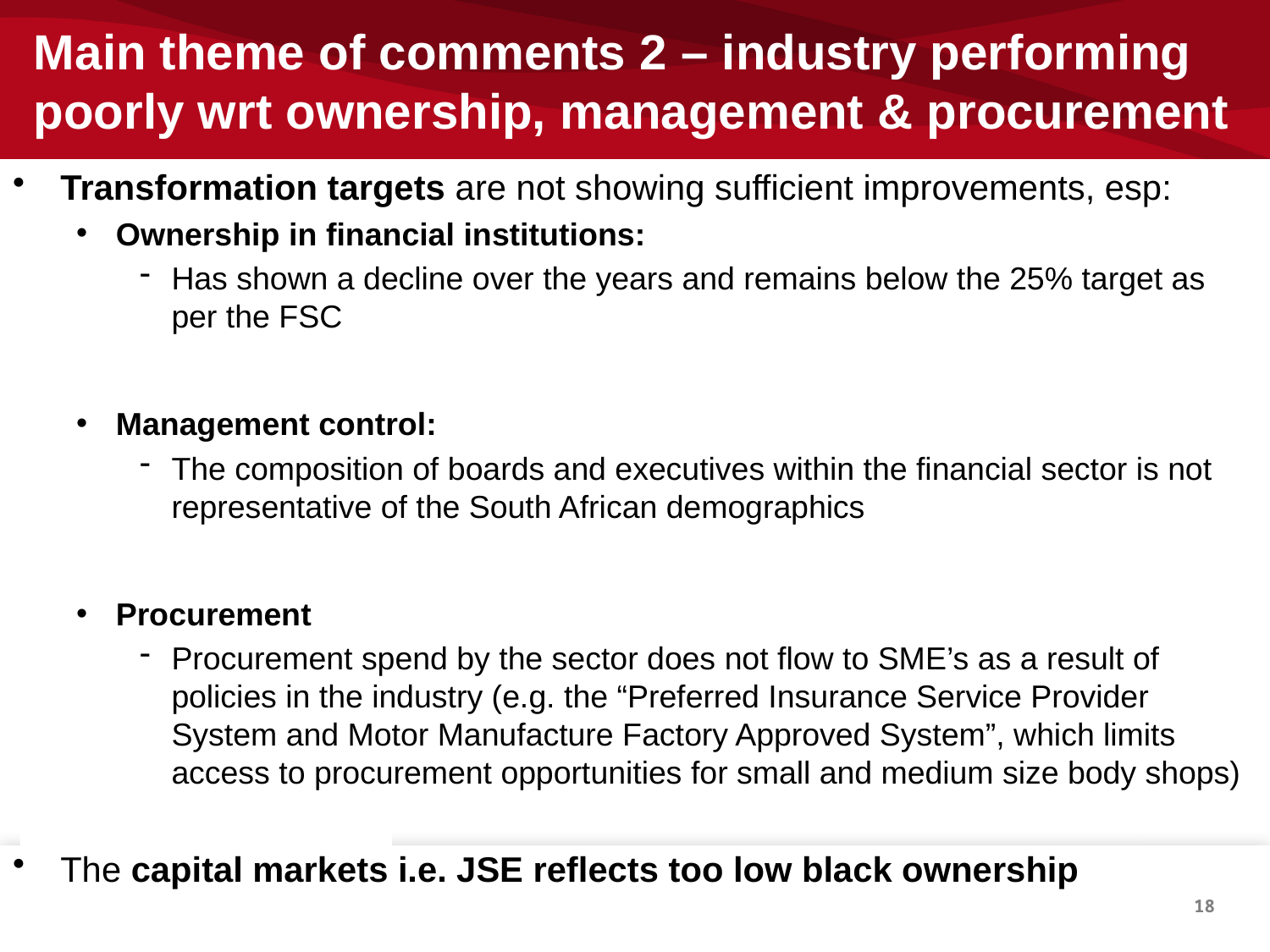

# Main theme of comments 2 – industry performing poorly wrt ownership, management & procurement
Transformation targets are not showing sufficient improvements, esp:
Ownership in financial institutions:
Has shown a decline over the years and remains below the 25% target as per the FSC

Management control:
The composition of boards and executives within the financial sector is not representative of the South African demographics

Procurement
Procurement spend by the sector does not flow to SME’s as a result of policies in the industry (e.g. the “Preferred Insurance Service Provider System and Motor Manufacture Factory Approved System”, which limits access to procurement opportunities for small and medium size body shops)

The capital markets i.e. JSE reflects too low black ownership

18